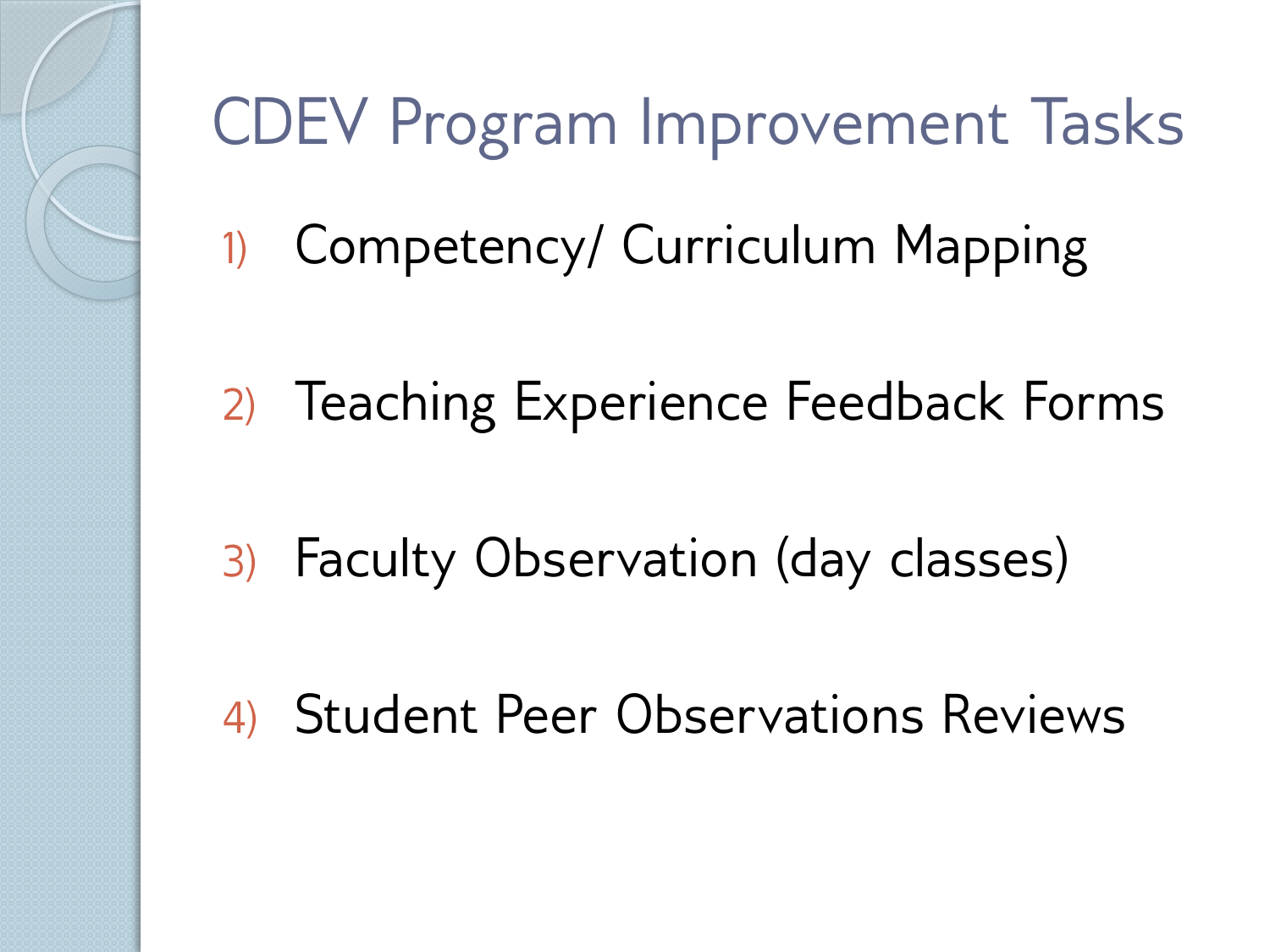

# CDEV Program Improvement Tasks
Competency/ Curriculum Mapping

Teaching Experience Feedback Forms

Faculty Observation (day classes)

Student Peer Observations Reviews